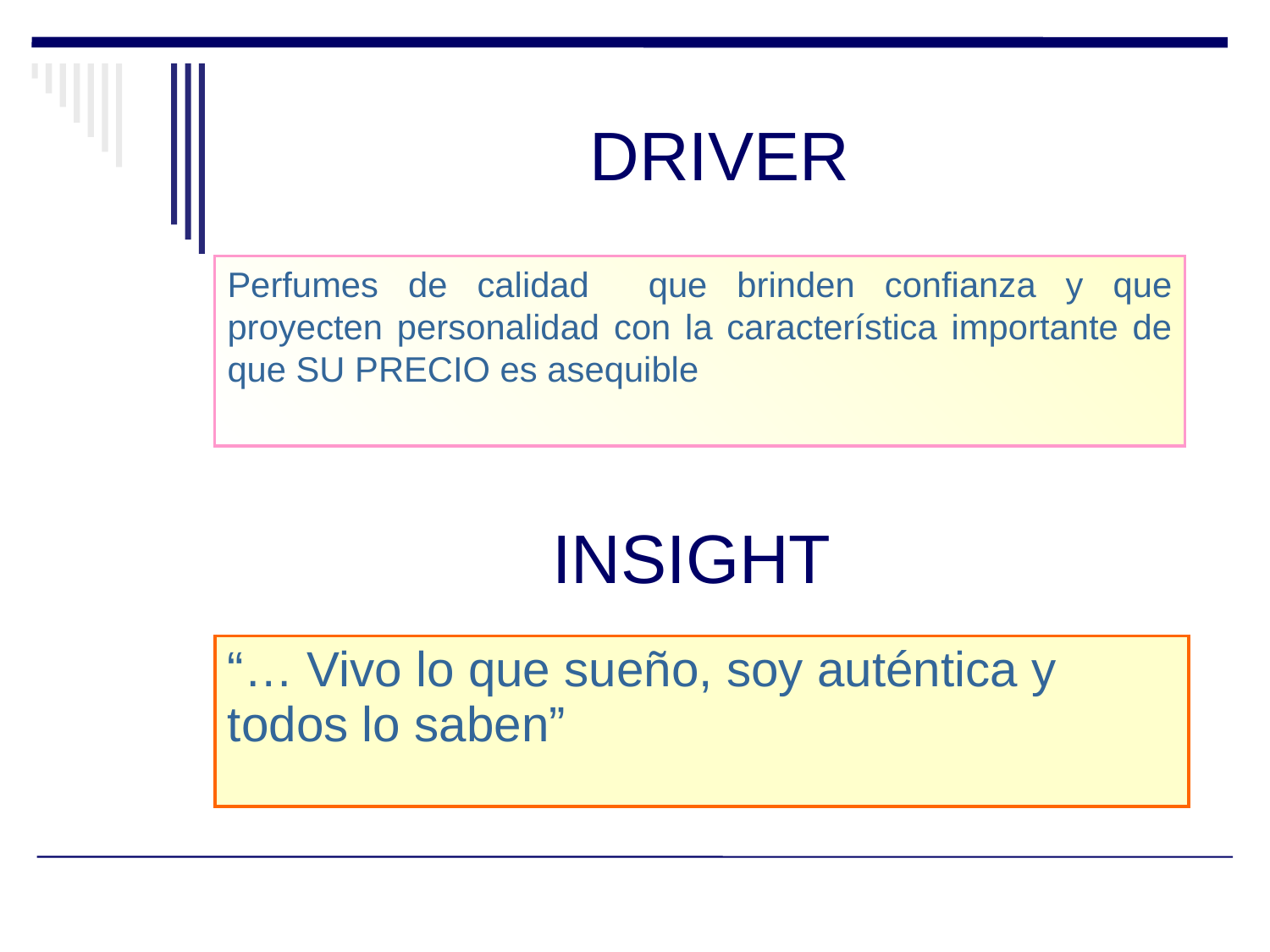

# DRIVER
Perfumes de calidad  que brinden confianza y que proyecten personalidad con la característica importante de que SU PRECIO es asequible

INSIGHT
| “… Vivo lo que sueño, soy auténtica y todos lo saben” |
| --- |